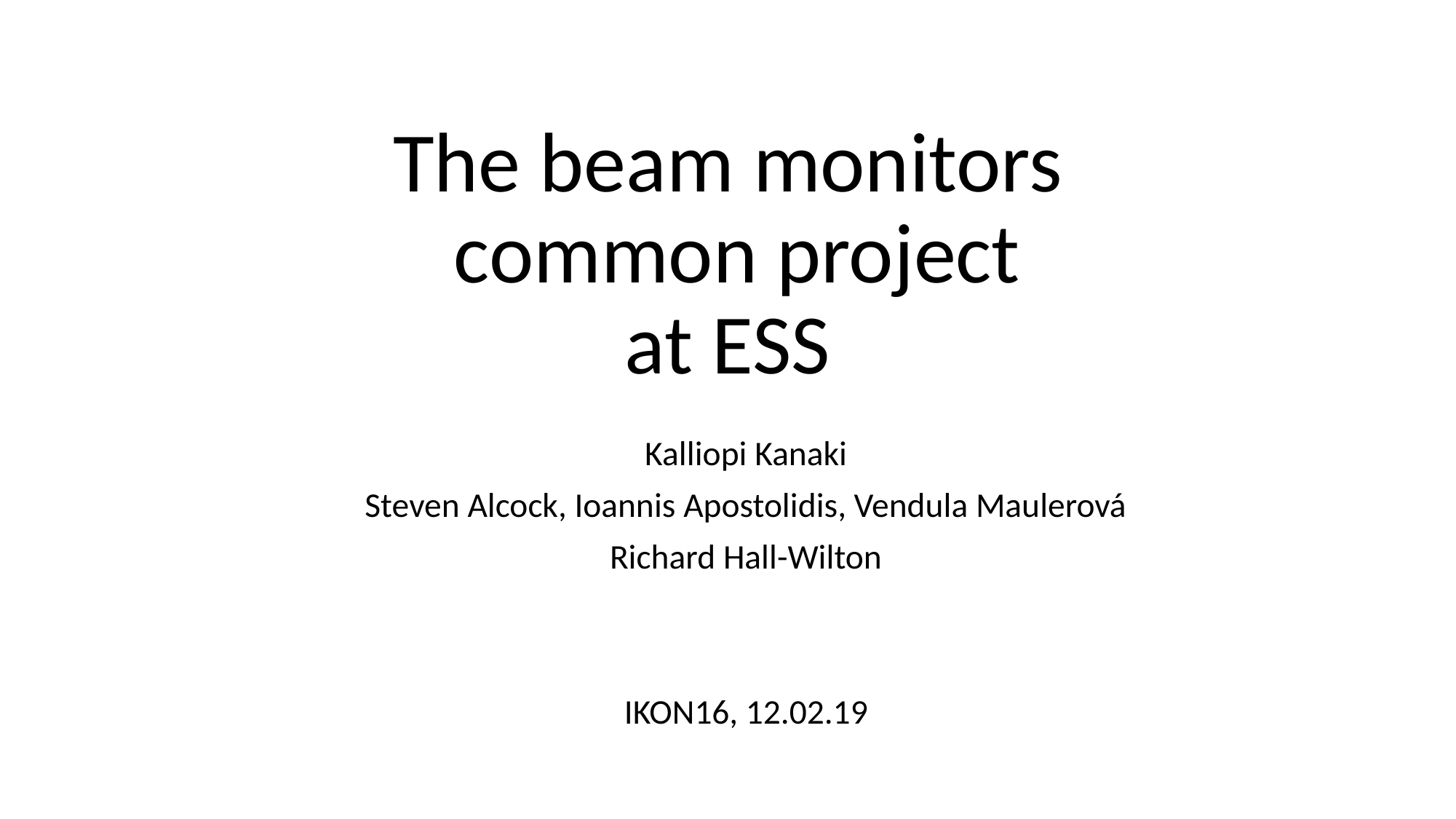

# The beam monitors common project at ESS
Kalliopi Kanaki
Steven Alcock, Ioannis Apostolidis, Vendula Maulerová
Richard Hall-Wilton

IKON16, 12.02.19